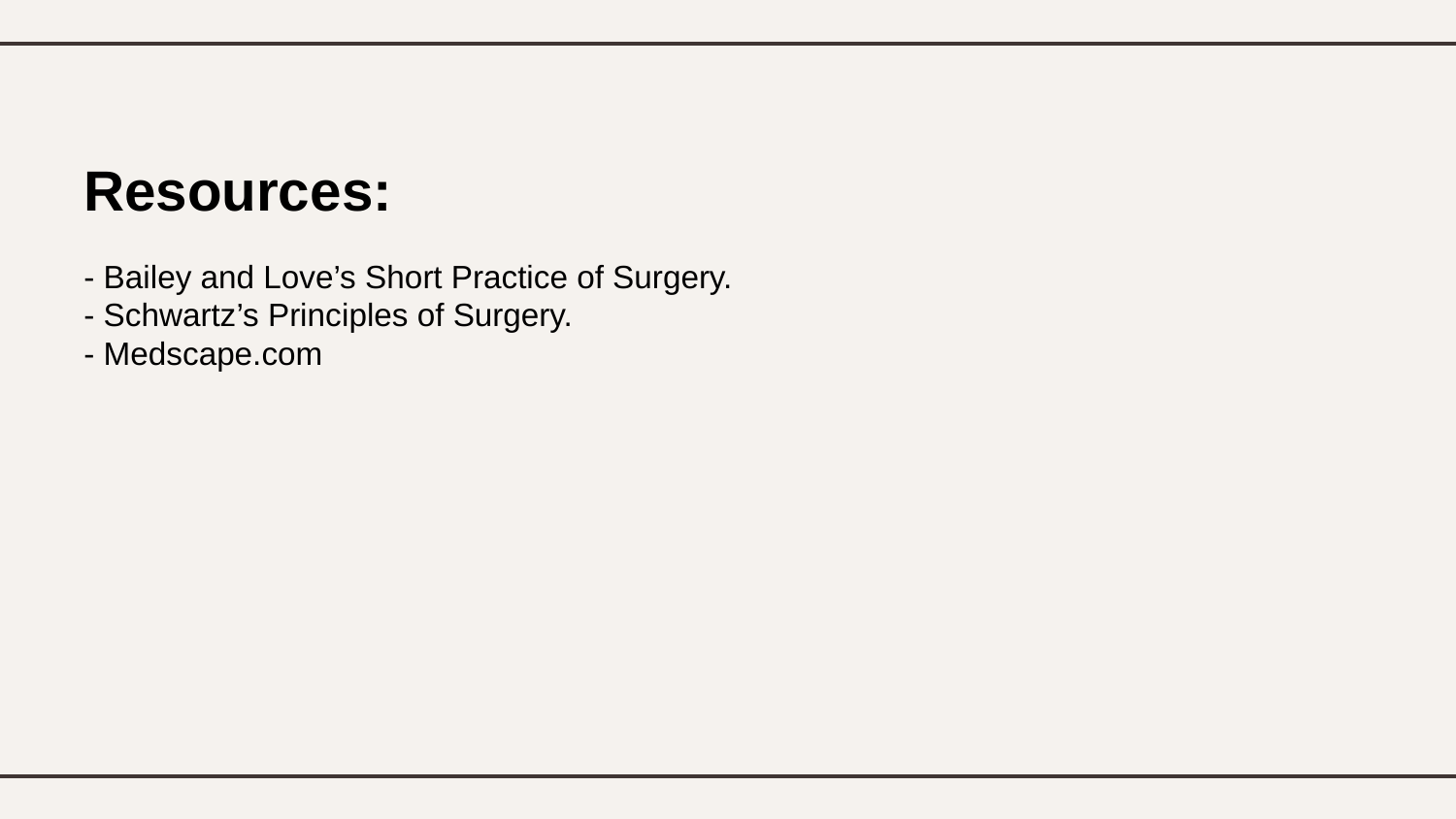

Resources:

- Bailey and Love’s Short Practice of Surgery.
- Schwartz’s Principles of Surgery.
- Medscape.com